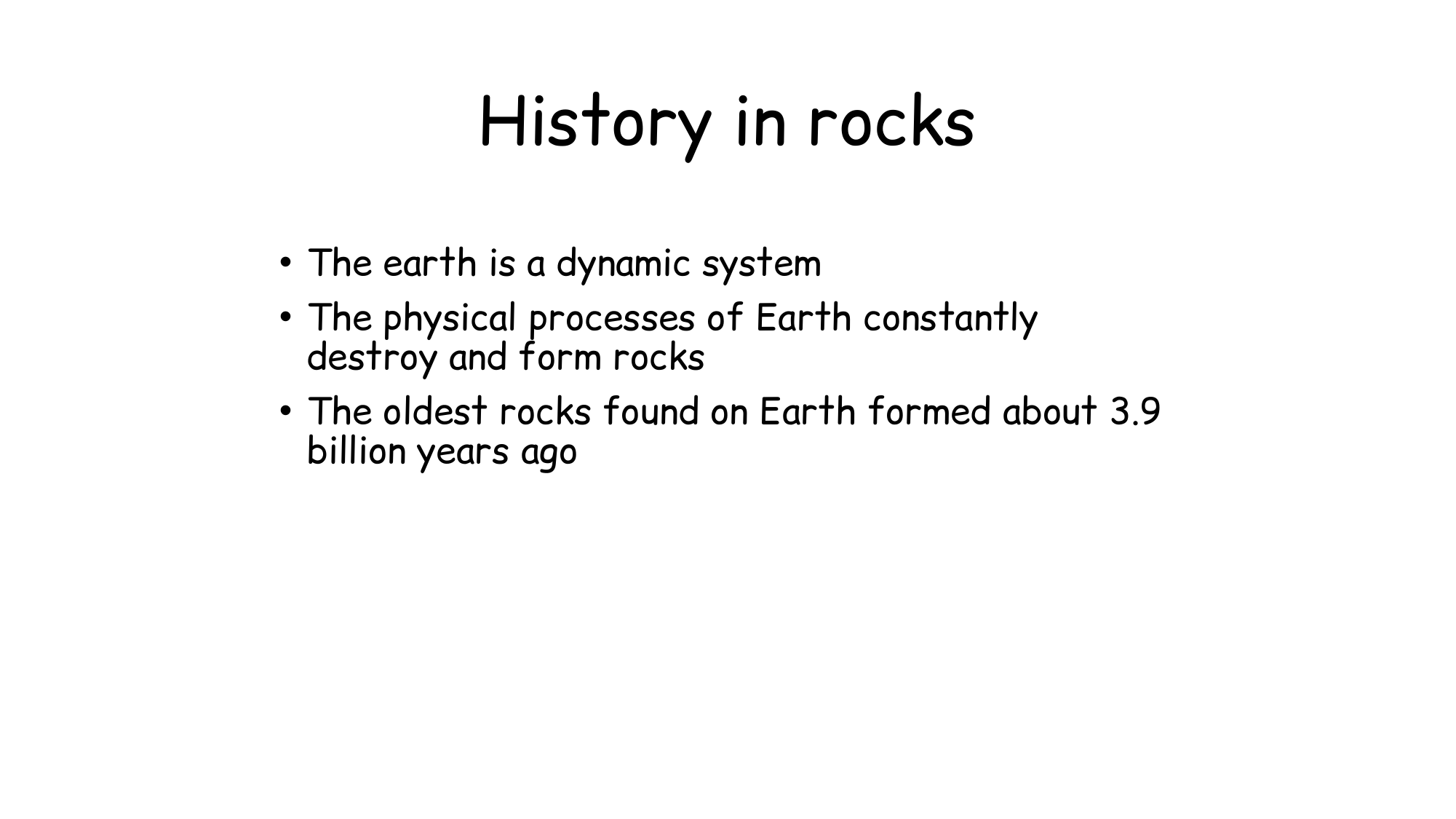

# History in rocks
The earth is a dynamic system
The physical processes of Earth constantly destroy and form rocks
The oldest rocks found on Earth formed about 3.9 billion years ago